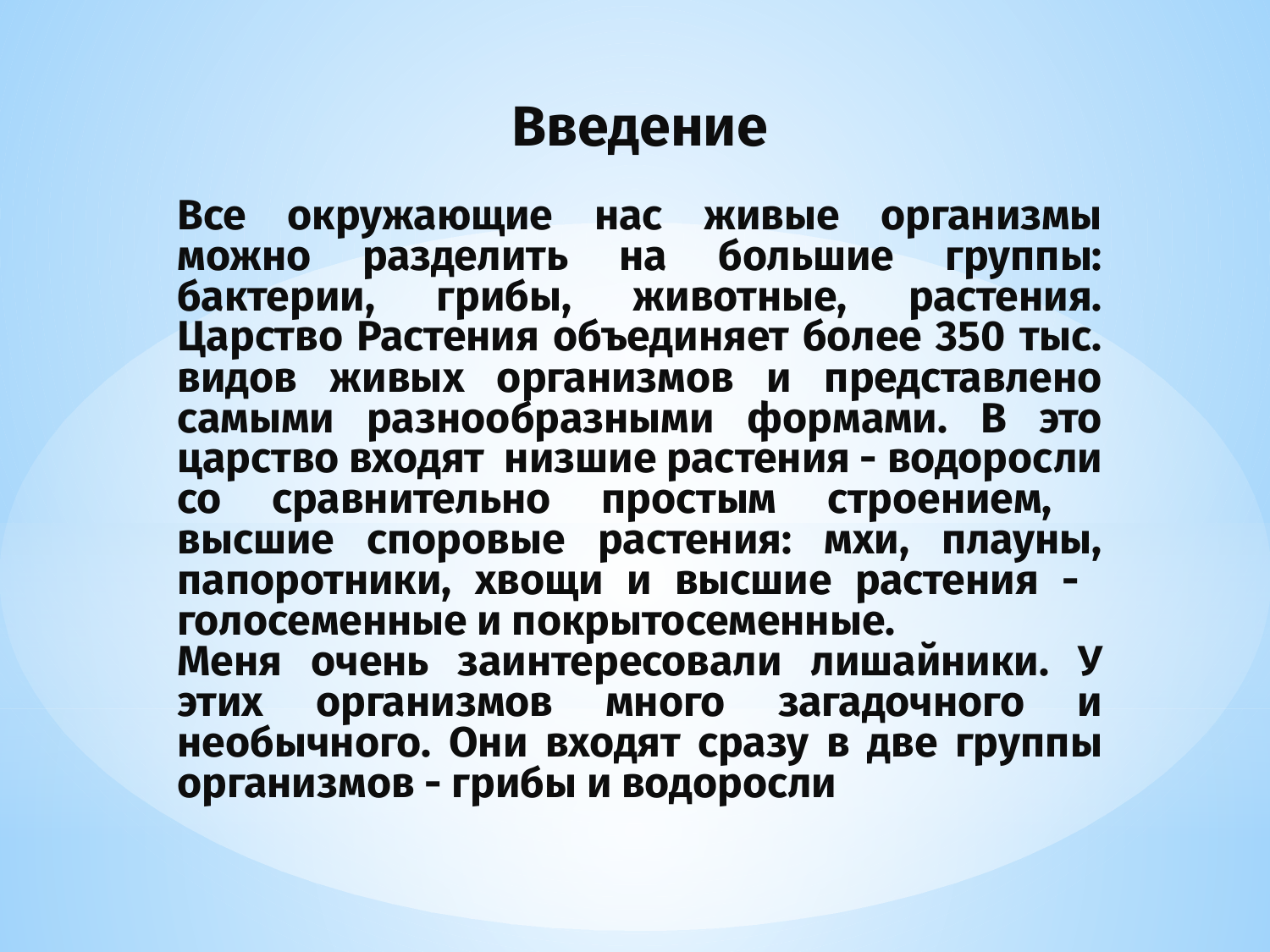

Введение

Все окружающие нас живые организмы можно разделить на большие группы: бактерии, грибы, животные, растения. Царство Растения объединяет более 350 тыс. видов живых организмов и представлено самыми разнообразными формами. В это царство входят  низшие растения - водоросли со сравнительно простым строением,  высшие споровые растения: мхи, плауны, папоротники, хвощи и высшие растения -  голосеменные и покрытосеменные.
Меня очень заинтересовали лишайники. У этих организмов много загадочного и необычного. Они входят сразу в две группы организмов - грибы и водоросли